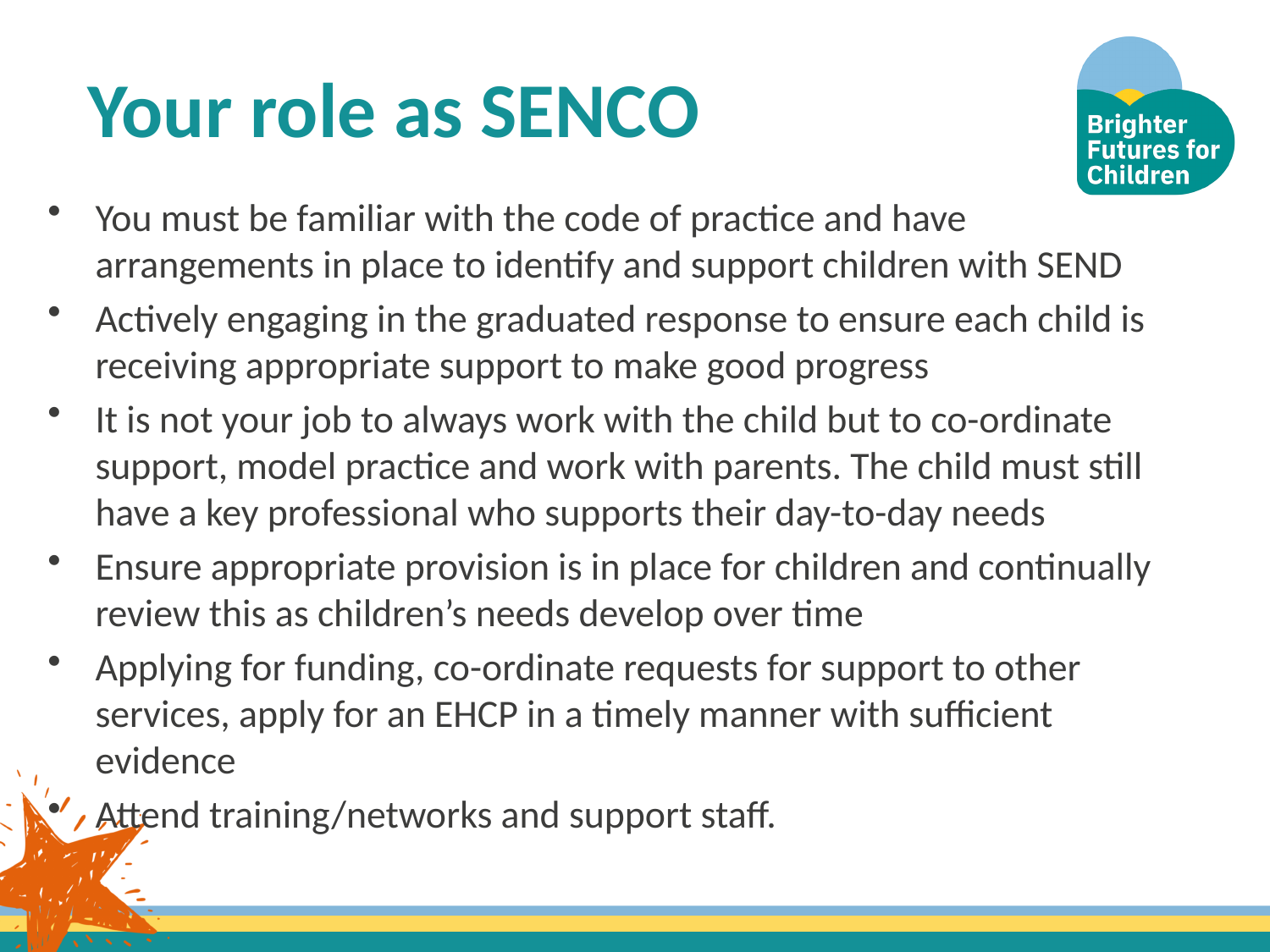

# Your role as SENCO
You must be familiar with the code of practice and have arrangements in place to identify and support children with SEND
Actively engaging in the graduated response to ensure each child is receiving appropriate support to make good progress
It is not your job to always work with the child but to co-ordinate support, model practice and work with parents. The child must still have a key professional who supports their day-to-day needs
Ensure appropriate provision is in place for children and continually review this as children’s needs develop over time
Applying for funding, co-ordinate requests for support to other services, apply for an EHCP in a timely manner with sufficient evidence
Attend training/networks and support staff.